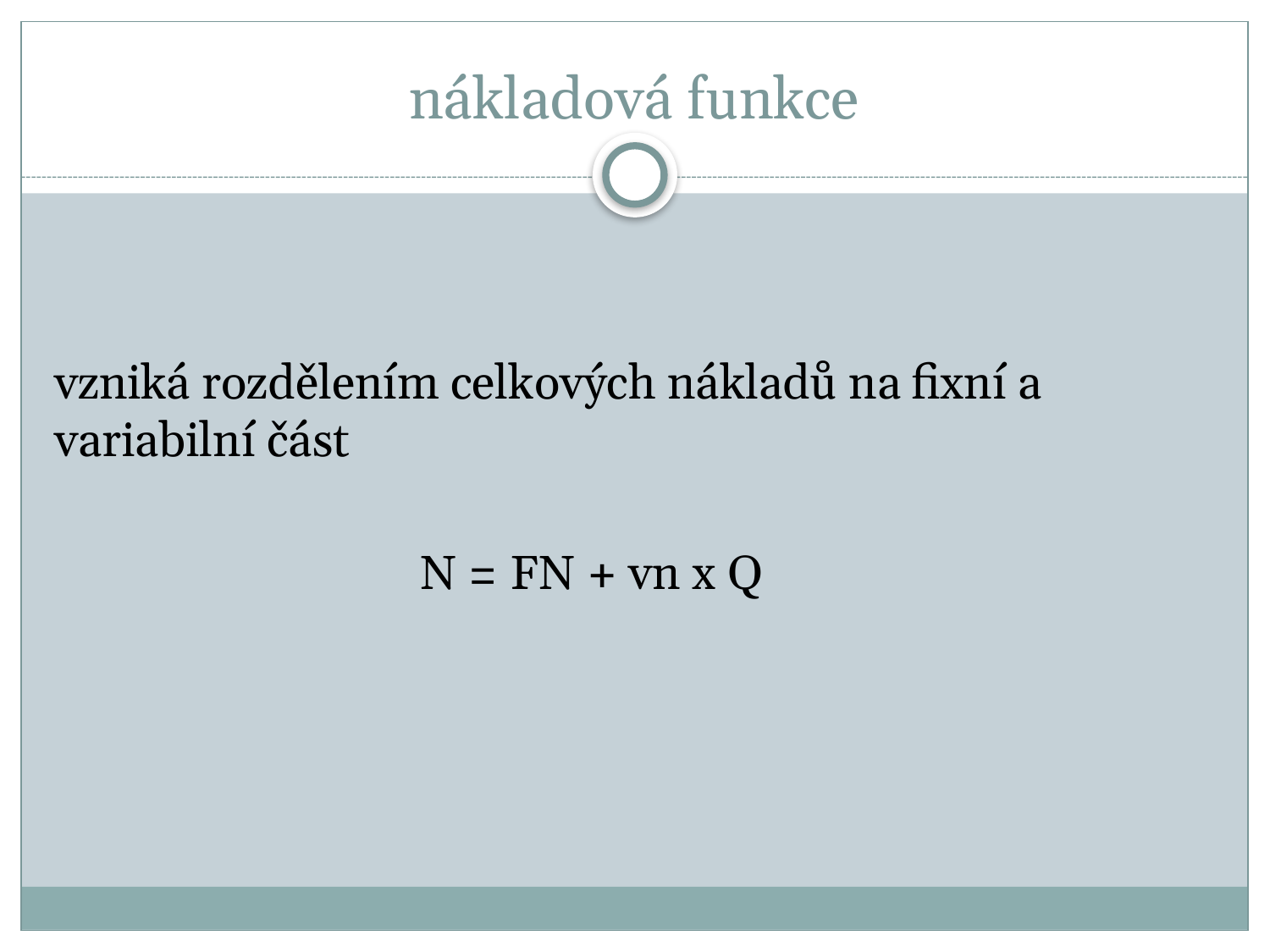

# nákladová funkce

vzniká rozdělením celkových nákladů na fixní a variabilní část

                                N = FN + vn x Q